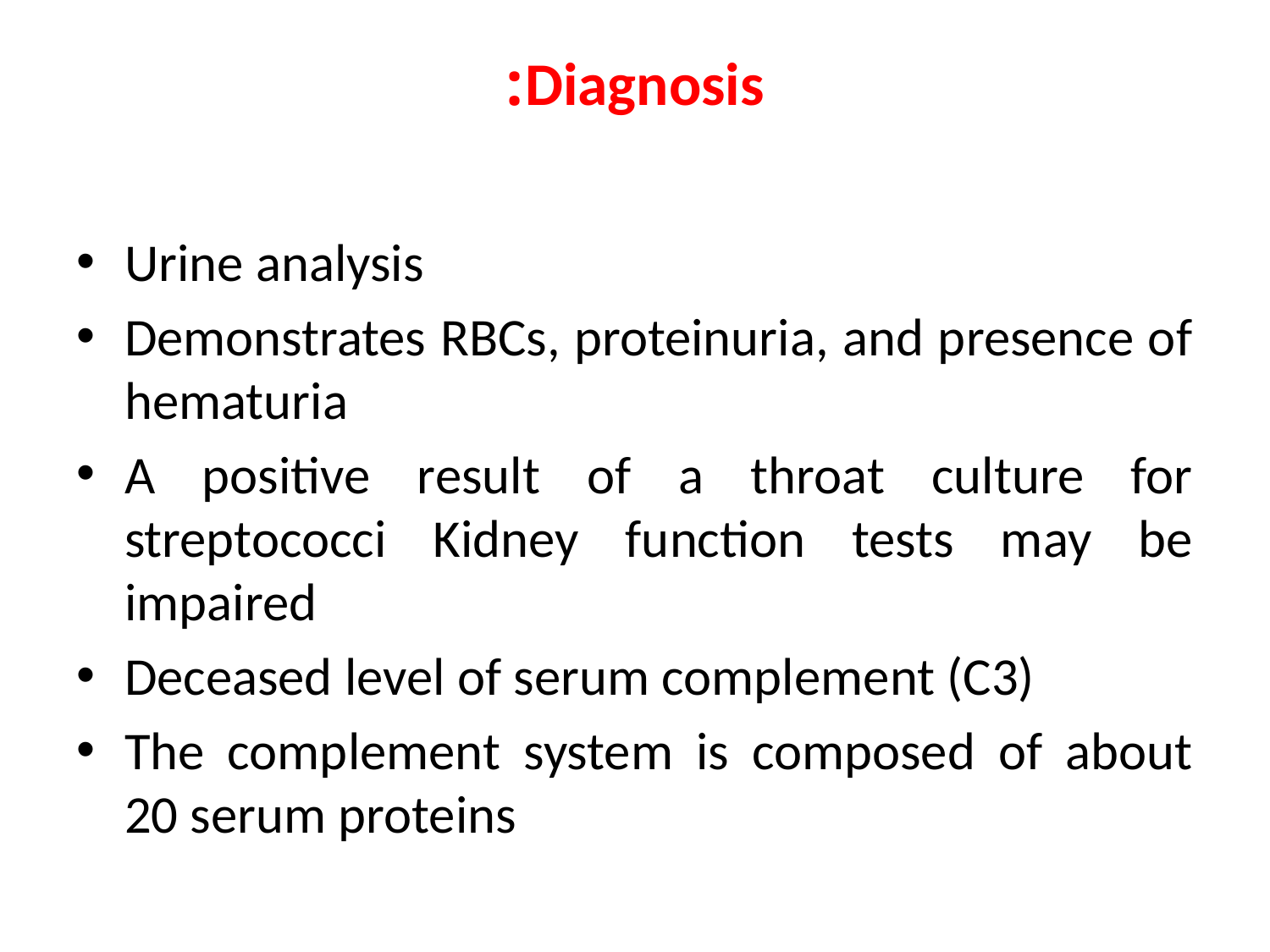

# Diagnosis:
Urine analysis
Demonstrates RBCs, proteinuria, and presence of hematuria
A positive result of a throat culture for streptococci Kidney function tests may be impaired
Deceased level of serum complement (C3)
The complement system is composed of about 20 serum proteins